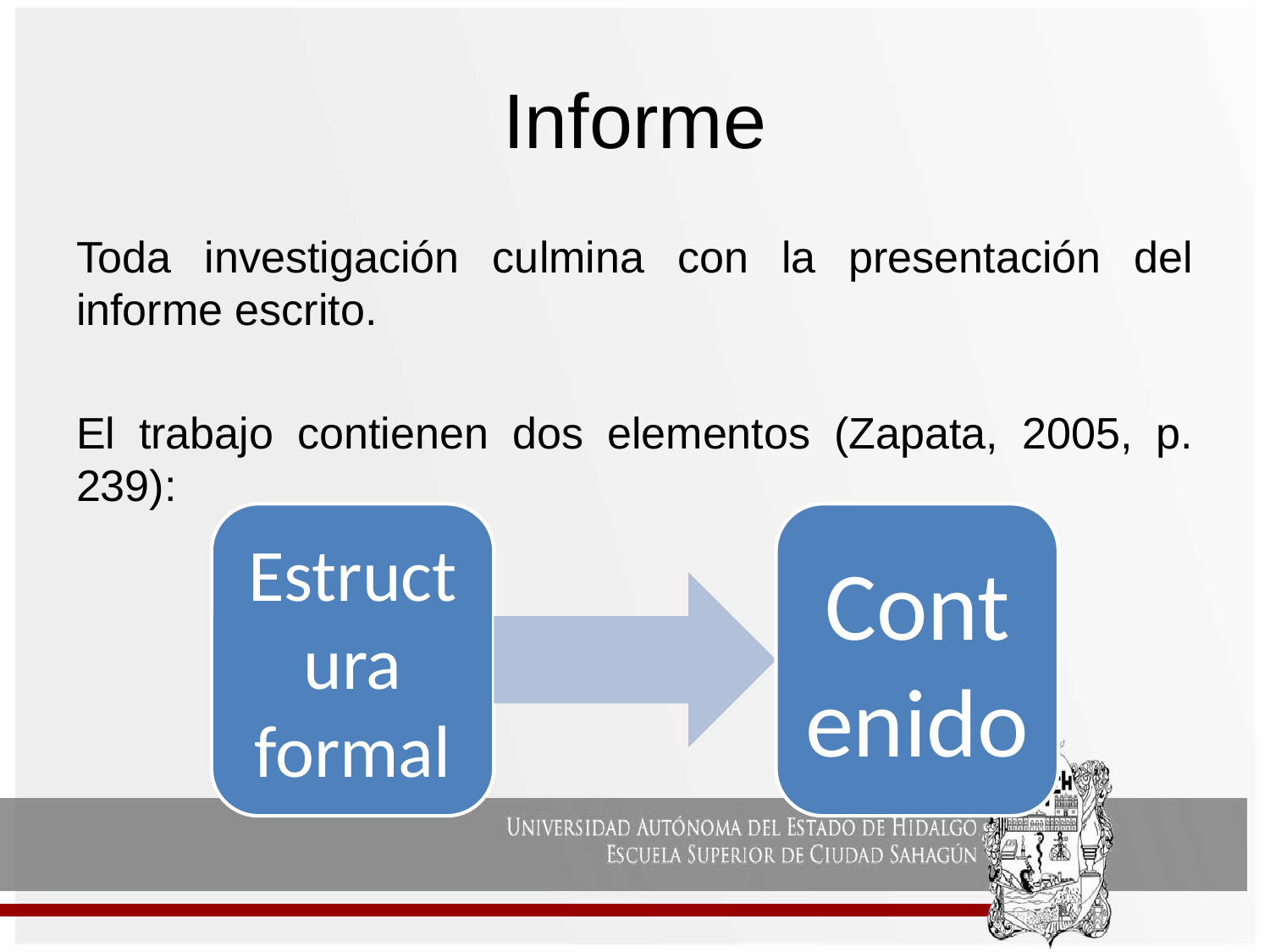

# Informe
Toda investigación culmina con la presentación del informe escrito.

El trabajo contienen dos elementos (Zapata, 2005, p. 239):

Estructura formal
Contenido